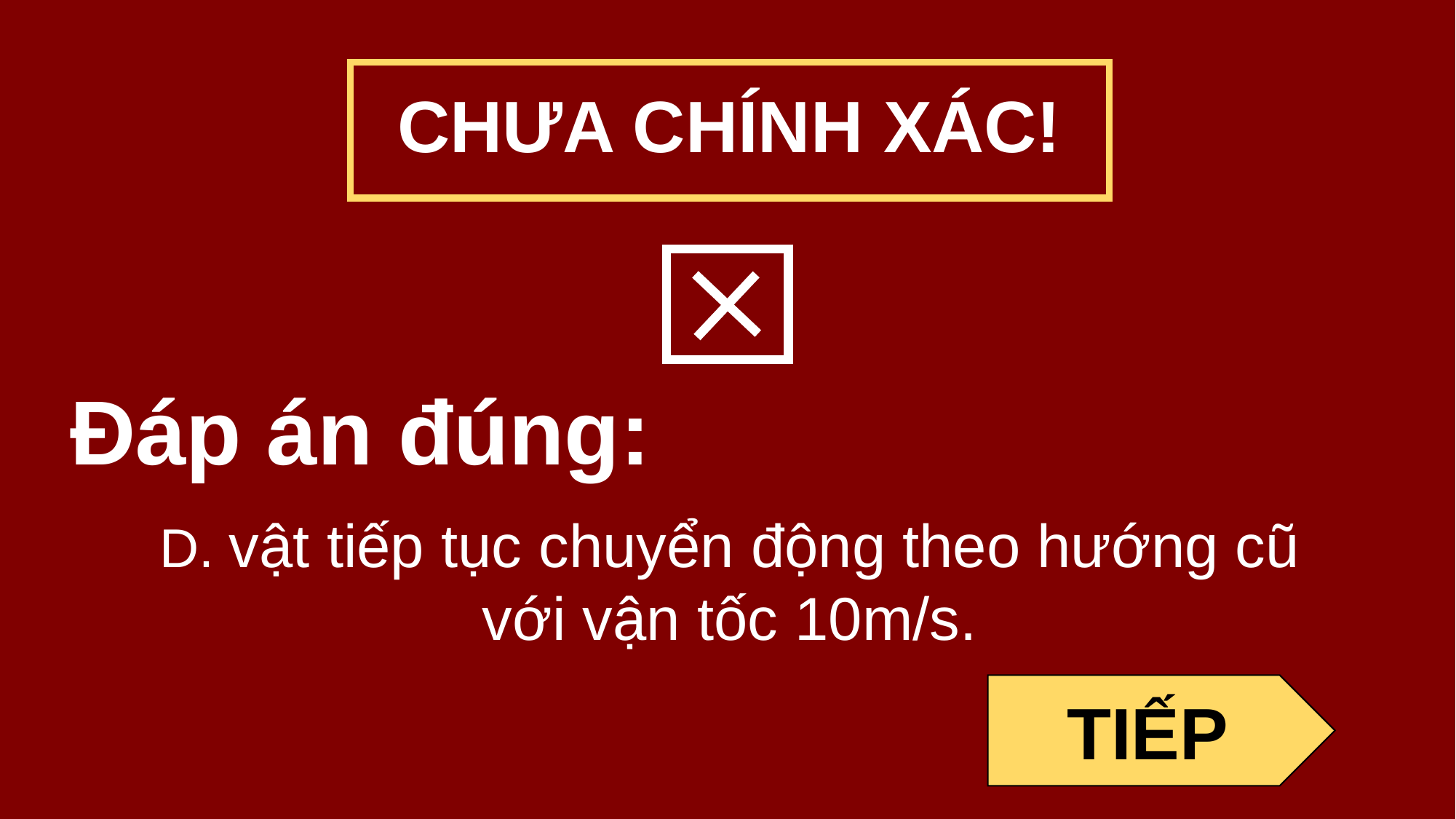

CHƯA CHÍNH XÁC!

Đáp án đúng:
D. vật tiếp tục chuyển động theo hướng cũ với vận tốc 10m/s.
TIẾP